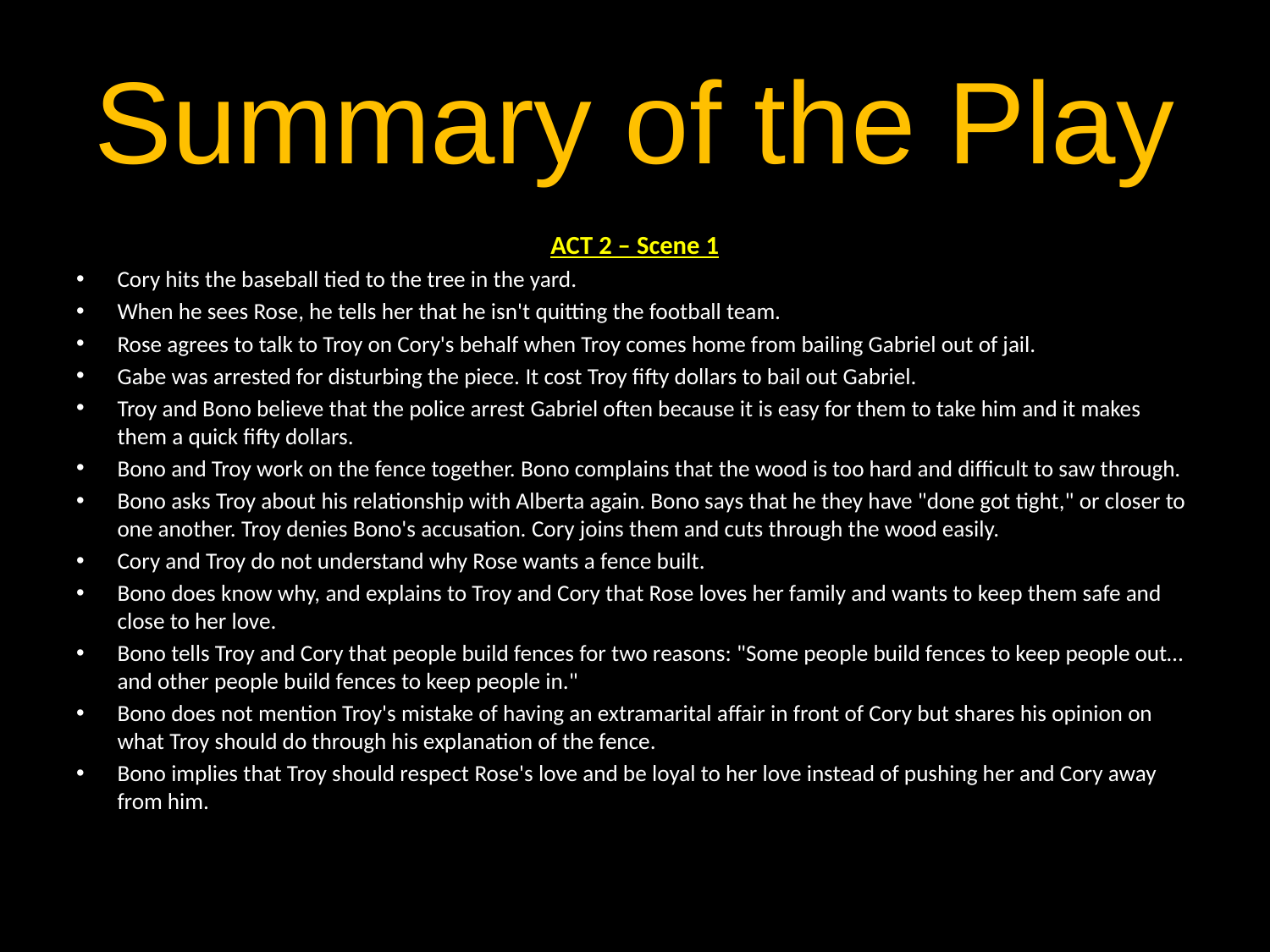

# Summary of the Play
ACT 2 – Scene 1
Cory hits the baseball tied to the tree in the yard.
When he sees Rose, he tells her that he isn't quitting the football team.
Rose agrees to talk to Troy on Cory's behalf when Troy comes home from bailing Gabriel out of jail.
Gabe was arrested for disturbing the piece. It cost Troy fifty dollars to bail out Gabriel.
Troy and Bono believe that the police arrest Gabriel often because it is easy for them to take him and it makes them a quick fifty dollars.
Bono and Troy work on the fence together. Bono complains that the wood is too hard and difficult to saw through.
Bono asks Troy about his relationship with Alberta again. Bono says that he they have "done got tight," or closer to one another. Troy denies Bono's accusation. Cory joins them and cuts through the wood easily.
Cory and Troy do not understand why Rose wants a fence built.
Bono does know why, and explains to Troy and Cory that Rose loves her family and wants to keep them safe and close to her love.
Bono tells Troy and Cory that people build fences for two reasons: "Some people build fences to keep people out…and other people build fences to keep people in."
Bono does not mention Troy's mistake of having an extramarital affair in front of Cory but shares his opinion on what Troy should do through his explanation of the fence.
Bono implies that Troy should respect Rose's love and be loyal to her love instead of pushing her and Cory away from him.